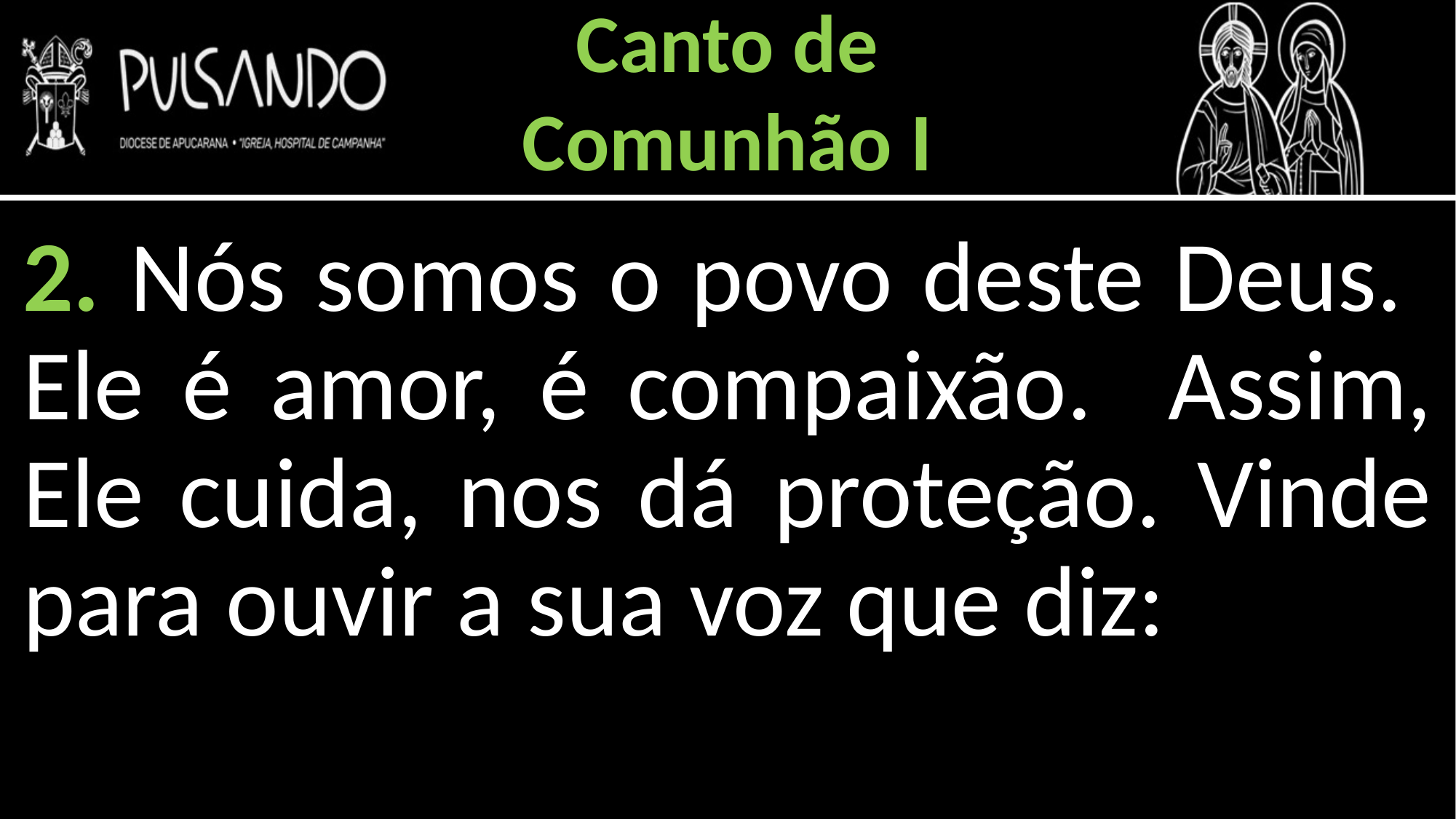

Canto de
Comunhão I
2. Nós somos o povo deste Deus.  Ele é amor, é compaixão.  Assim, Ele cuida, nos dá proteção. Vinde para ouvir a sua voz que diz: